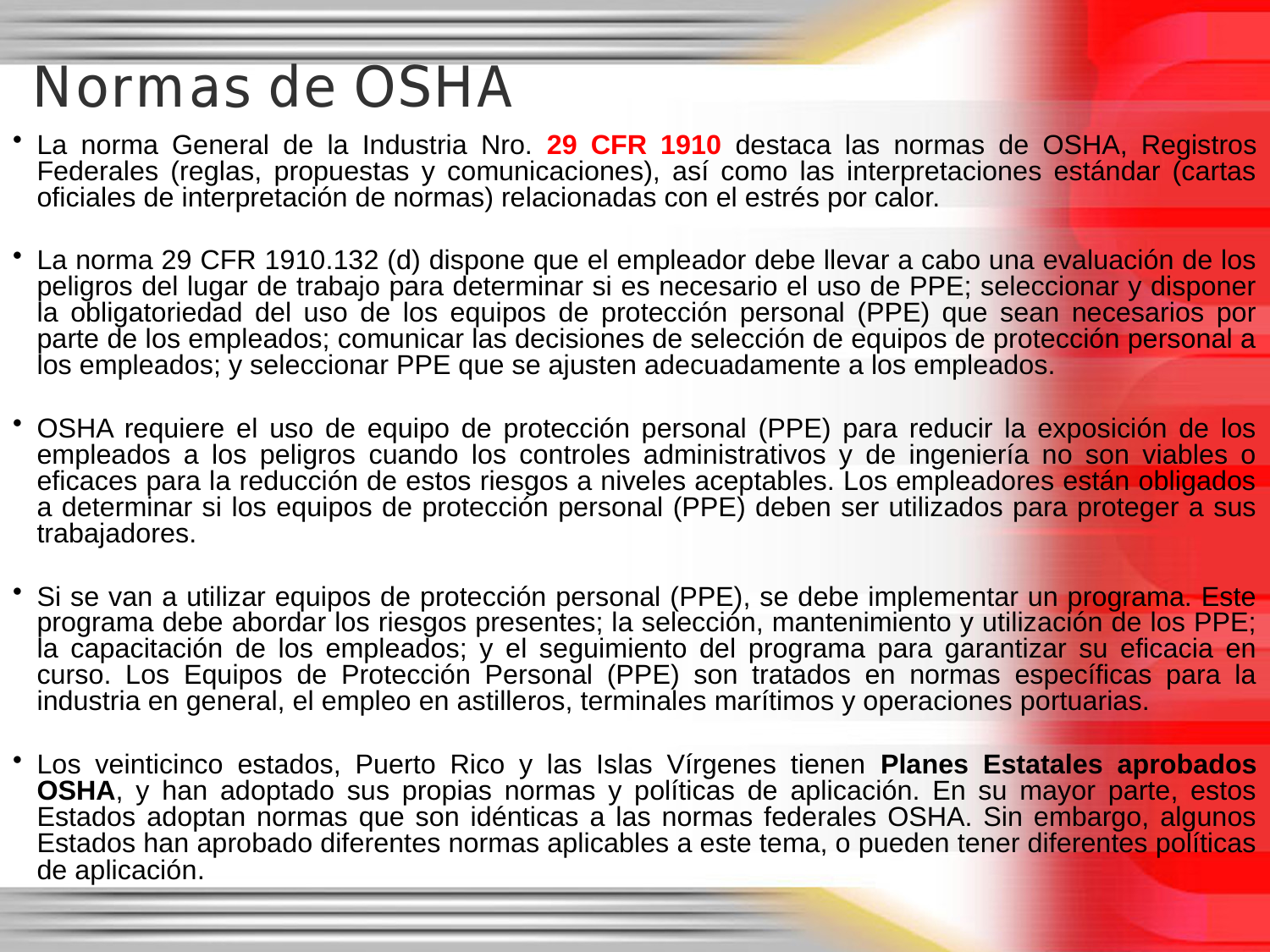

# Normas de OSHA
La norma General de la Industria Nro. 29 CFR 1910 destaca las normas de OSHA, Registros Federales (reglas, propuestas y comunicaciones), así como las interpretaciones estándar (cartas oficiales de interpretación de normas) relacionadas con el estrés por calor.

La norma 29 CFR 1910.132 (d) dispone que el empleador debe llevar a cabo una evaluación de los peligros del lugar de trabajo para determinar si es necesario el uso de PPE; seleccionar y disponer la obligatoriedad del uso de los equipos de protección personal (PPE) que sean necesarios por parte de los empleados; comunicar las decisiones de selección de equipos de protección personal a los empleados; y seleccionar PPE que se ajusten adecuadamente a los empleados.

OSHA requiere el uso de equipo de protección personal (PPE) para reducir la exposición de los empleados a los peligros cuando los controles administrativos y de ingeniería no son viables o eficaces para la reducción de estos riesgos a niveles aceptables. Los empleadores están obligados a determinar si los equipos de protección personal (PPE) deben ser utilizados para proteger a sus trabajadores.

Si se van a utilizar equipos de protección personal (PPE), se debe implementar un programa. Este programa debe abordar los riesgos presentes; la selección, mantenimiento y utilización de los PPE; la capacitación de los empleados; y el seguimiento del programa para garantizar su eficacia en curso. Los Equipos de Protección Personal (PPE) son tratados en normas específicas para la industria en general, el empleo en astilleros, terminales marítimos y operaciones portuarias.

Los veinticinco estados, Puerto Rico y las Islas Vírgenes tienen Planes Estatales aprobados OSHA, y han adoptado sus propias normas y políticas de aplicación. En su mayor parte, estos Estados adoptan normas que son idénticas a las normas federales OSHA. Sin embargo, algunos Estados han aprobado diferentes normas aplicables a este tema, o pueden tener diferentes políticas de aplicación.